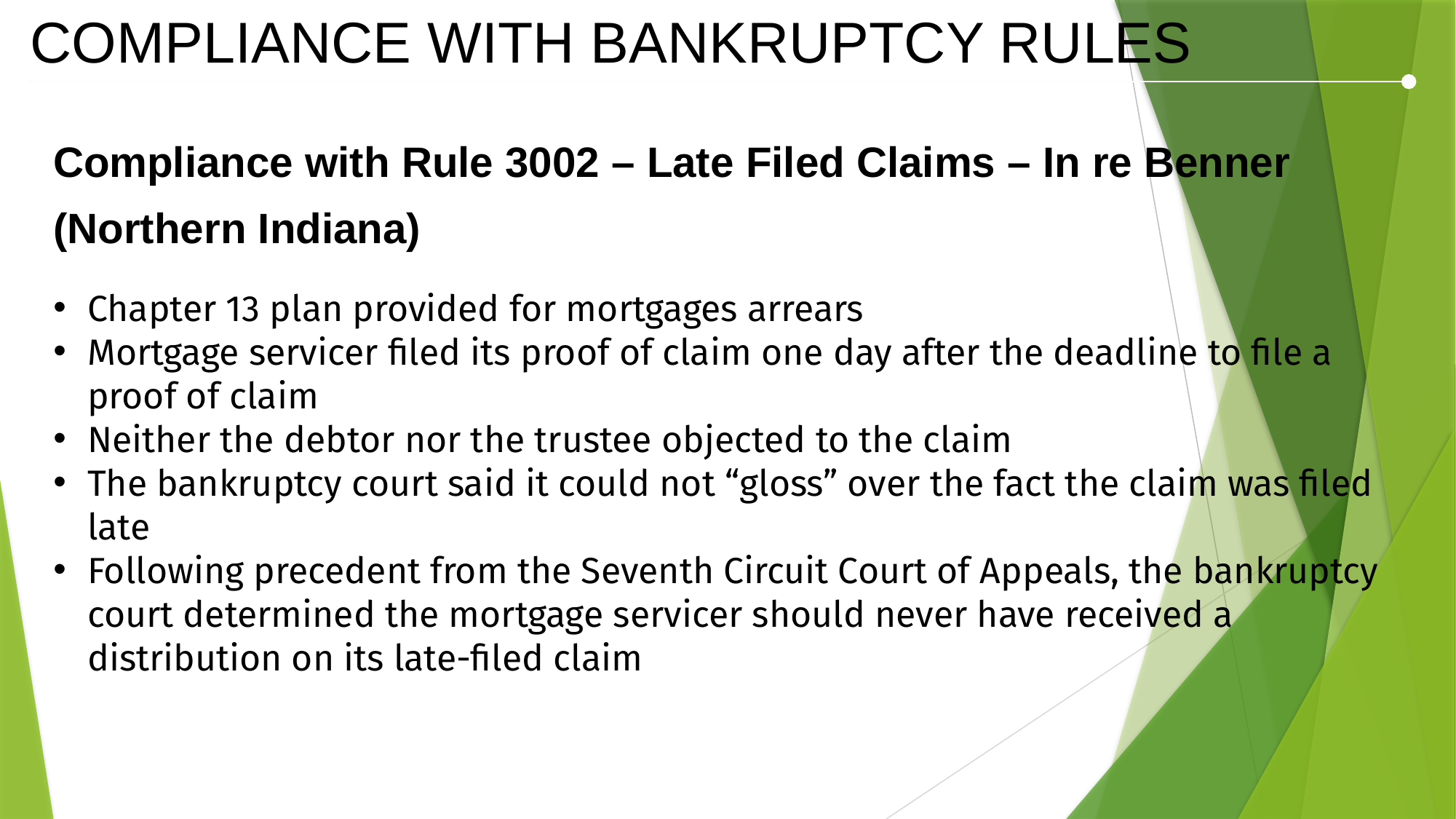

COMPLIANCE WITH BANKRUPTCY RULES
Compliance with Rule 3002 – Late Filed Claims – In re Benner (Northern Indiana)

Chapter 13 plan provided for mortgages arrears
Mortgage servicer filed its proof of claim one day after the deadline to file a proof of claim
Neither the debtor nor the trustee objected to the claim
The bankruptcy court said it could not “gloss” over the fact the claim was filed late
Following precedent from the Seventh Circuit Court of Appeals, the bankruptcy court determined the mortgage servicer should never have received a distribution on its late-filed claim